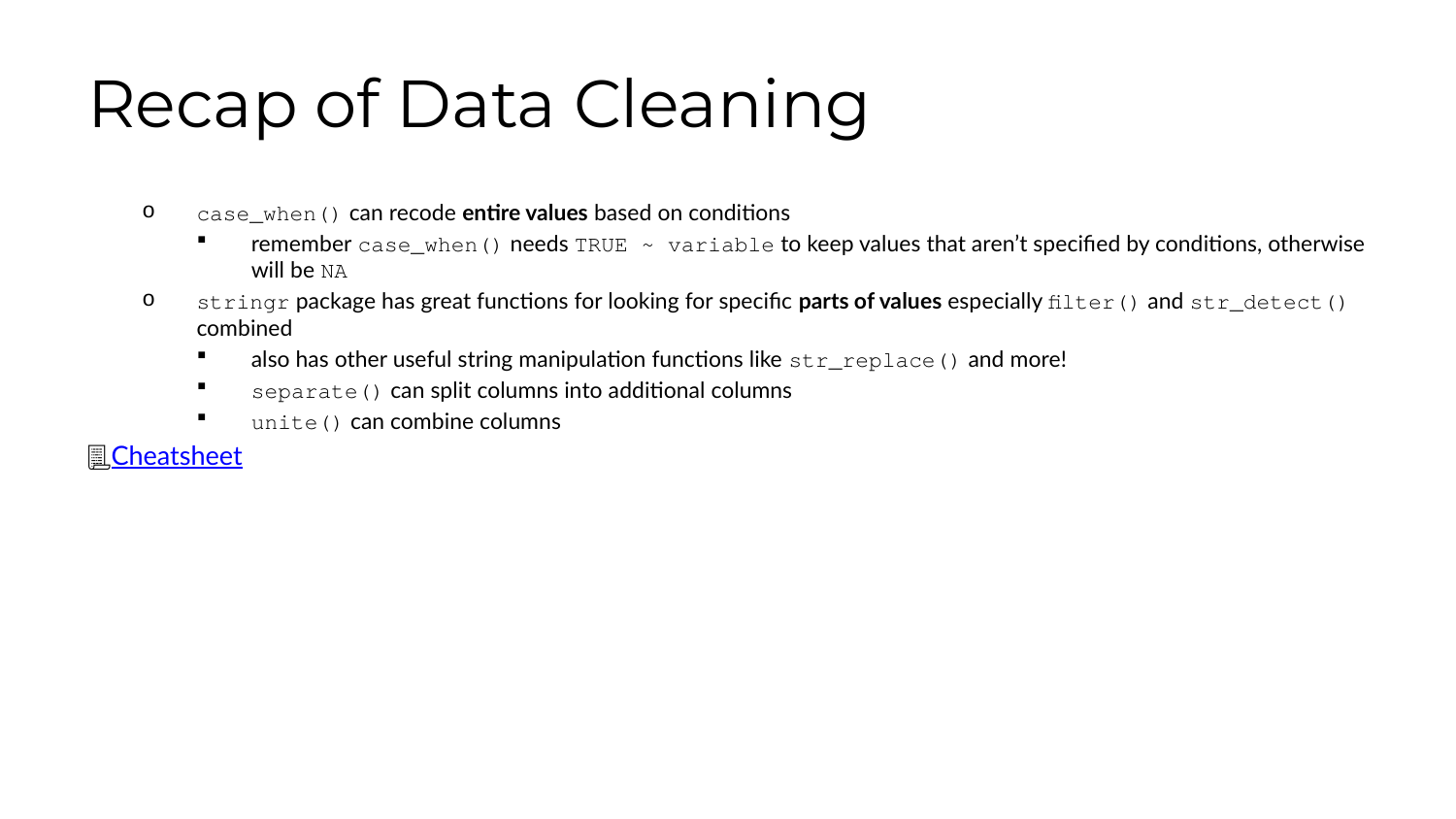

# Recap of Data Cleaning
case_when() can recode entire values based on conditions
remember case_when() needs TRUE ~ variable to keep values that aren’t specified by conditions, otherwise will be NA
stringr package has great functions for looking for specific parts of values especially filter() and str_detect() combined
also has other useful string manipulation functions like str_replace() and more!
separate() can split columns into additional columns
unite() can combine columns
📃Cheatsheet